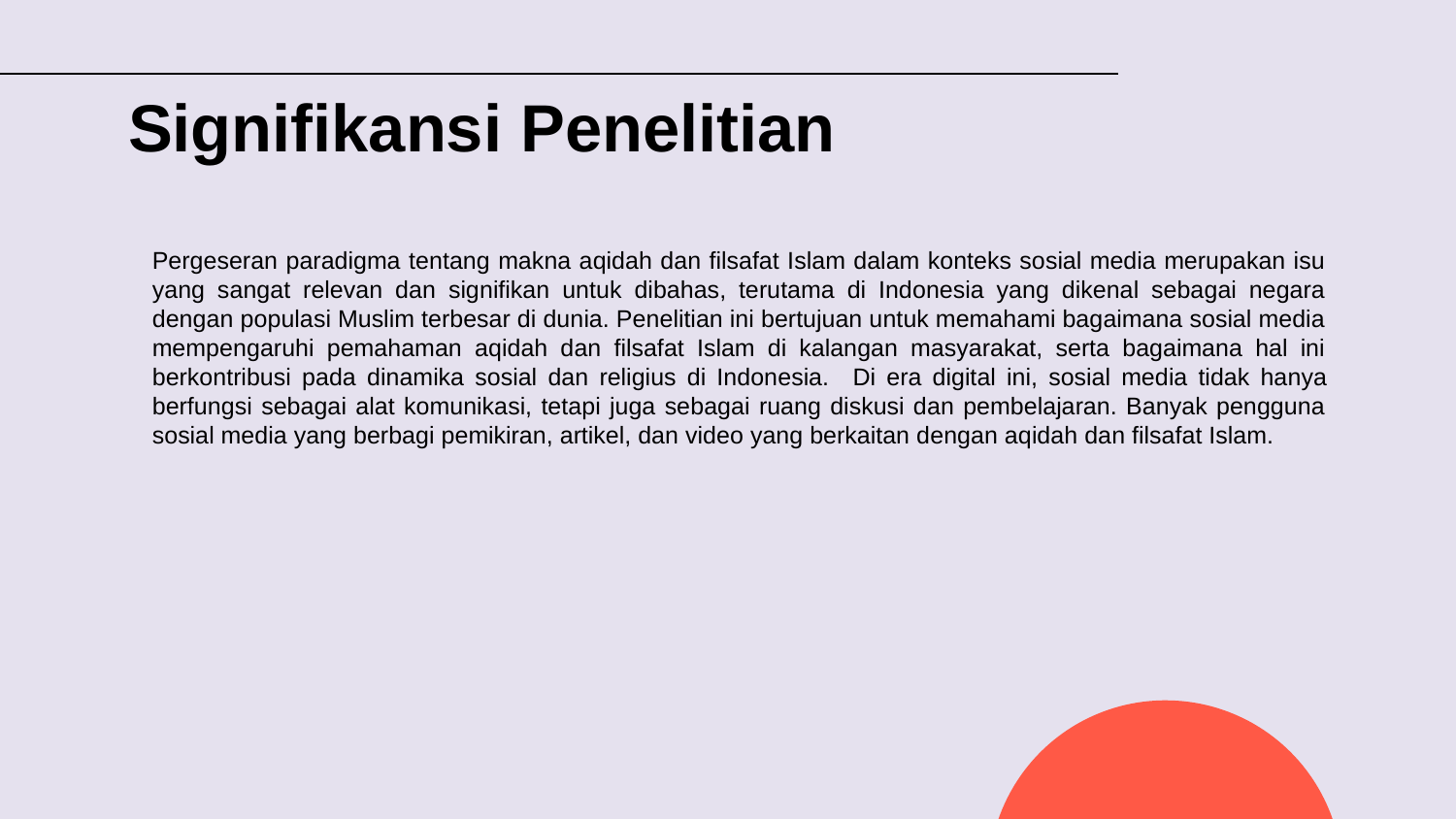

# Signifikansi Penelitian

Pergeseran paradigma tentang makna aqidah dan filsafat Islam dalam konteks sosial media merupakan isu yang sangat relevan dan signifikan untuk dibahas, terutama di Indonesia yang dikenal sebagai negara dengan populasi Muslim terbesar di dunia. Penelitian ini bertujuan untuk memahami bagaimana sosial media mempengaruhi pemahaman aqidah dan filsafat Islam di kalangan masyarakat, serta bagaimana hal ini berkontribusi pada dinamika sosial dan religius di Indonesia.  Di era digital ini, sosial media tidak hanya berfungsi sebagai alat komunikasi, tetapi juga sebagai ruang diskusi dan pembelajaran. Banyak pengguna sosial media yang berbagi pemikiran, artikel, dan video yang berkaitan dengan aqidah dan filsafat Islam.